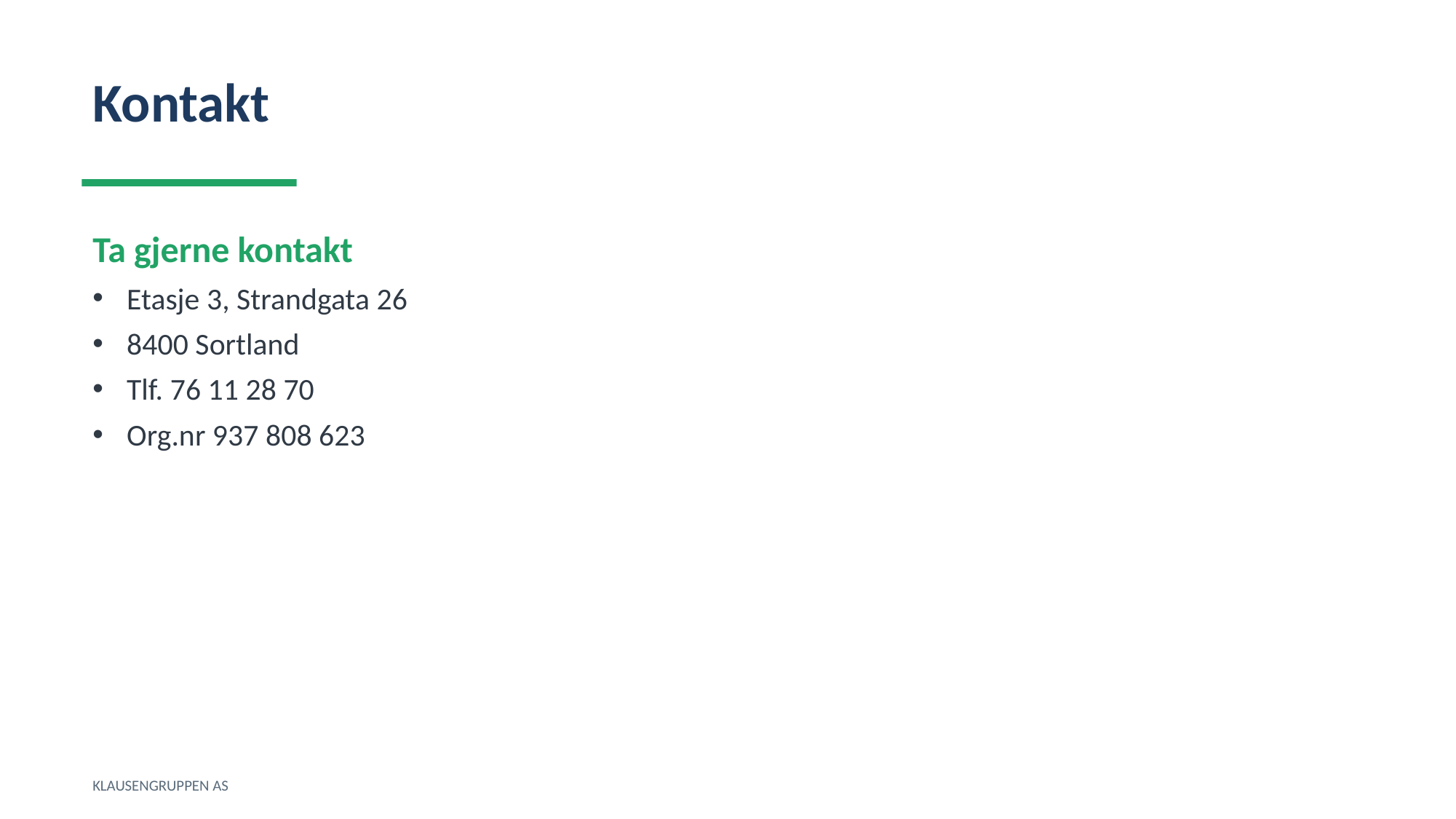

Kontakt

Ta gjerne kontakt
Etasje 3, Strandgata 26
8400 Sortland
Tlf. 76 11 28 70
Org.nr 937 808 623
KLAUSENGRUPPEN AS